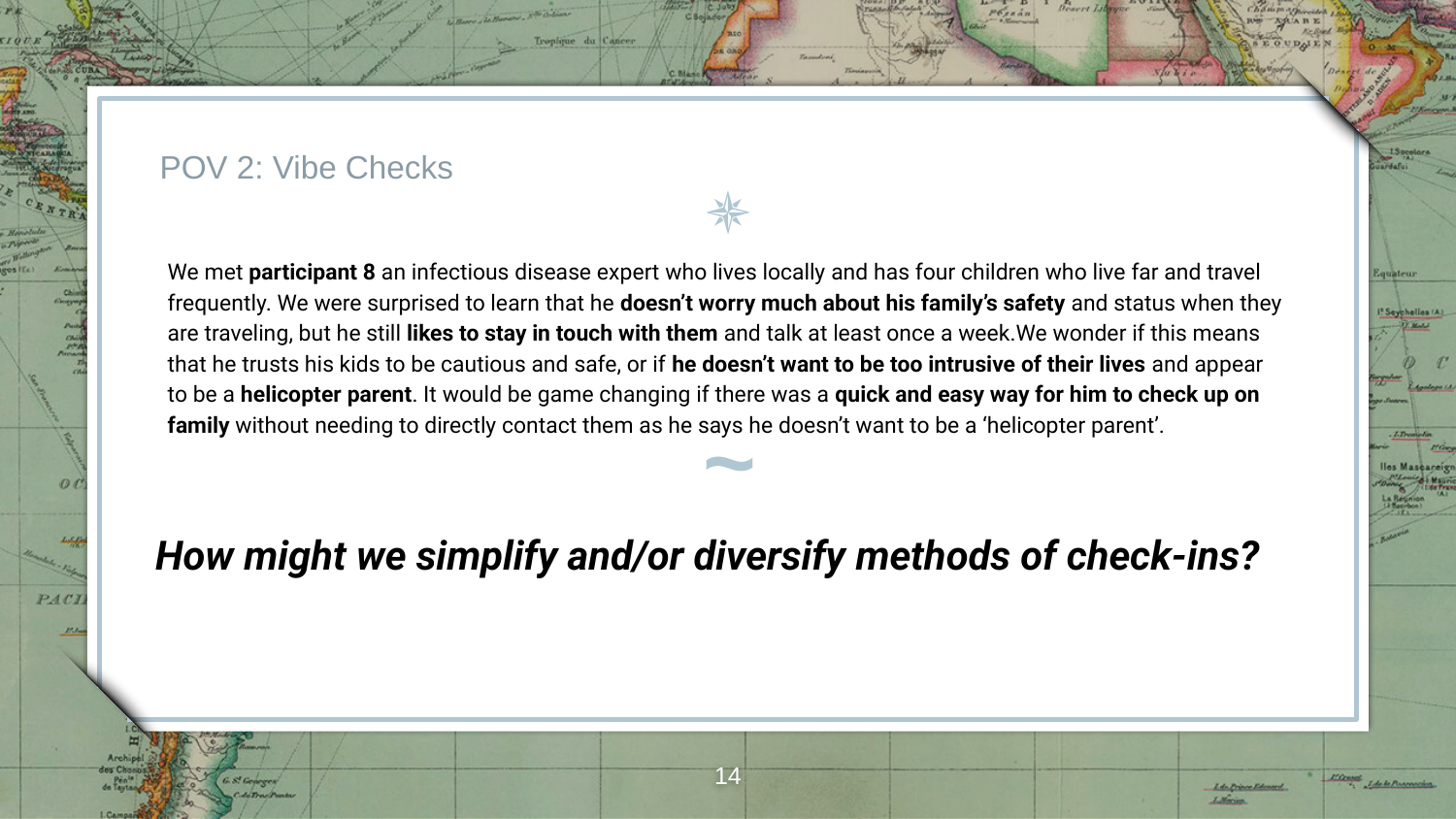

# POV 2: Vibe Checks
We met participant 8 an infectious disease expert who lives locally and has four children who live far and travel frequently. We were surprised to learn that he doesn’t worry much about his family’s safety and status when they are traveling, but he still likes to stay in touch with them and talk at least once a week.We wonder if this means that he trusts his kids to be cautious and safe, or if he doesn’t want to be too intrusive of their lives and appear to be a helicopter parent. It would be game changing if there was a quick and easy way for him to check up on family without needing to directly contact them as he says he doesn’t want to be a ‘helicopter parent’.

~
How might we simplify and/or diversify methods of check-ins?

14